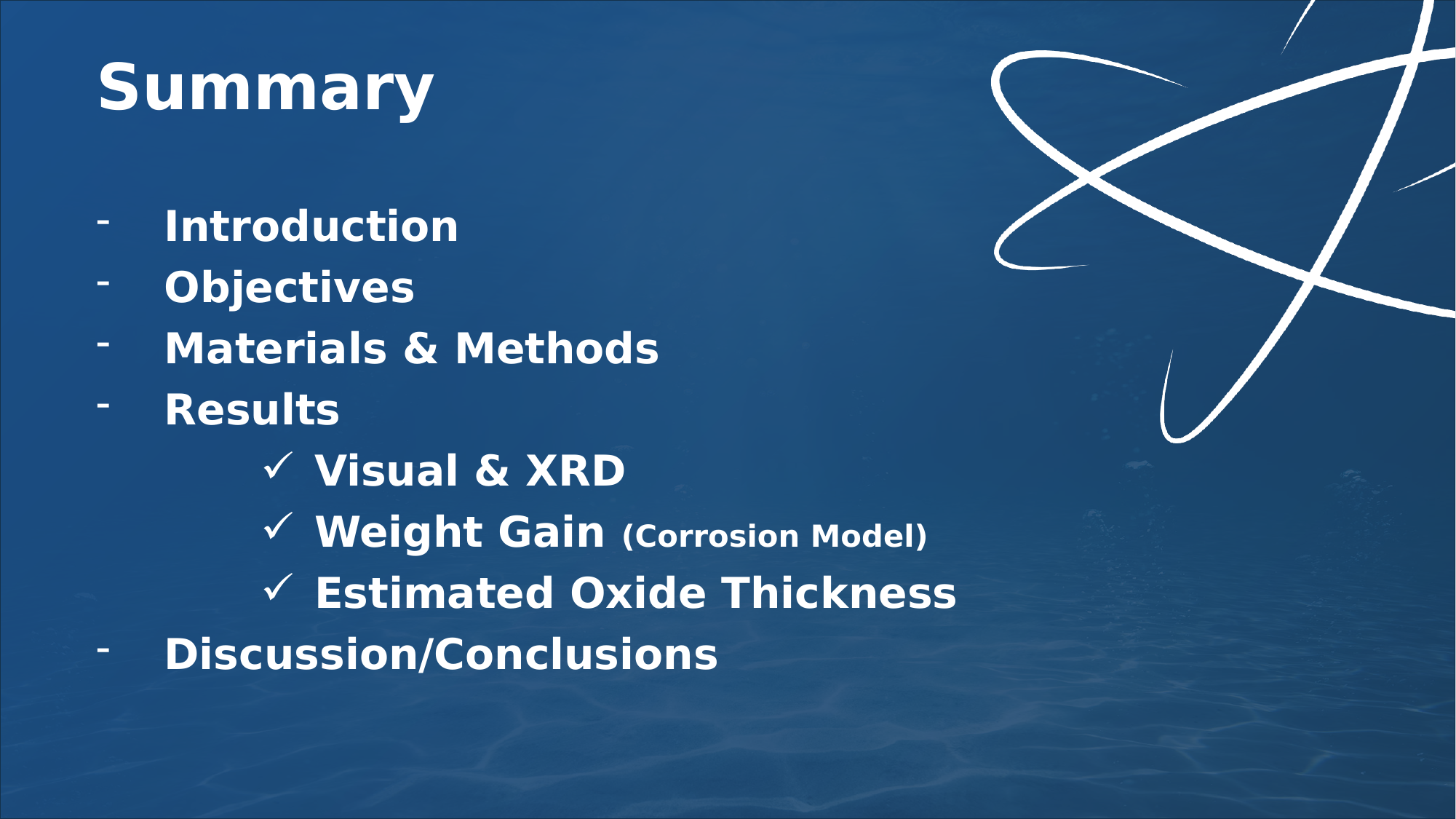

Summary

Introduction
Objectives
Materials & Methods
Results
		Visual & XRD
		Weight Gain (Corrosion Model)
		Estimated Oxide Thickness
Discussion/Conclusions